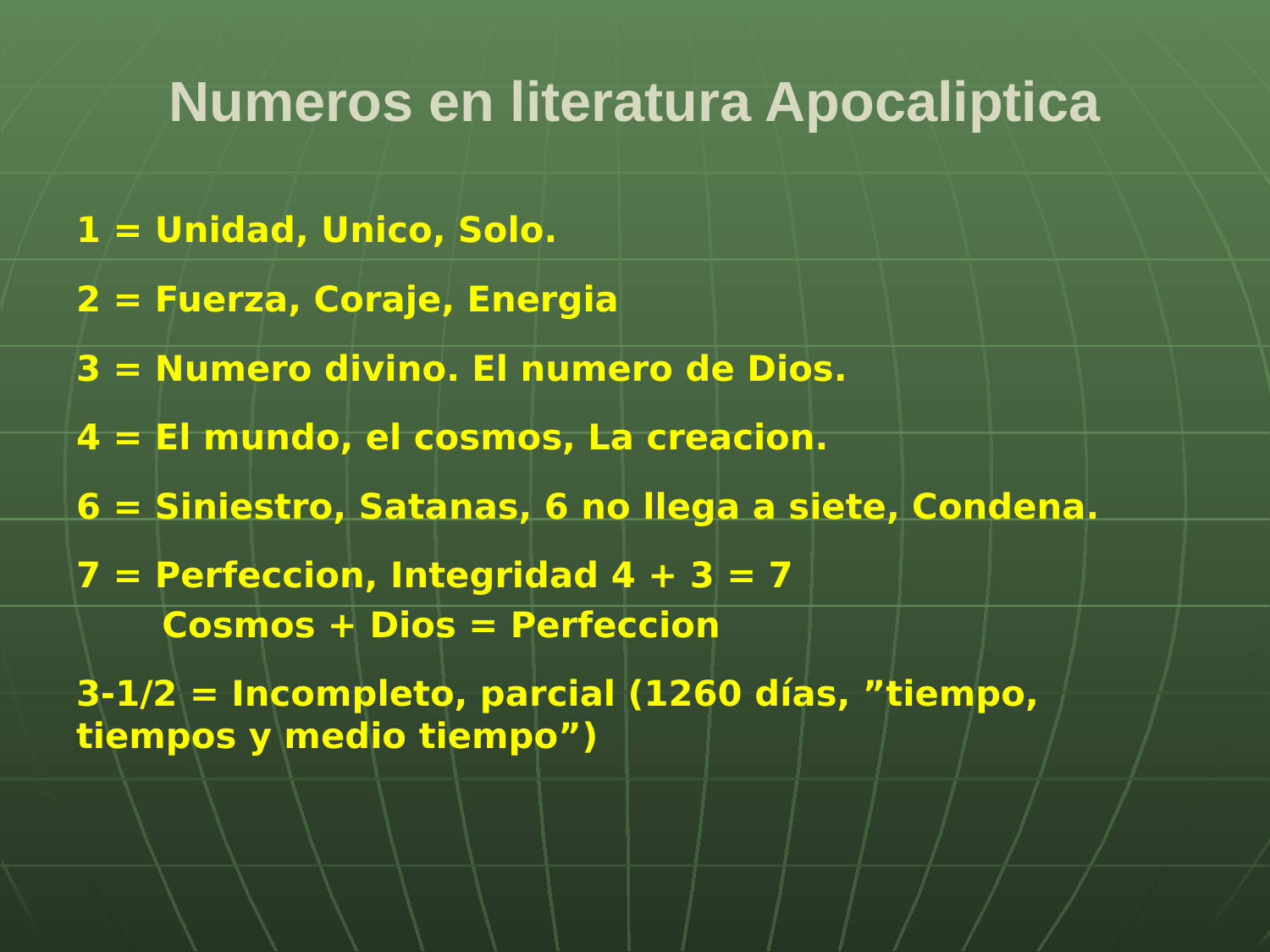

# Numeros en literatura Apocaliptica
1 = Unidad, Unico, Solo.

2 = Fuerza, Coraje, Energia

3 = Numero divino. El numero de Dios.

4 = El mundo, el cosmos, La creacion.

6 = Siniestro, Satanas, 6 no llega a siete, Condena.

7 = Perfeccion, Integridad 4 + 3 = 7
       Cosmos + Dios = Perfeccion

3-1/2 = Incompleto, parcial (1260 días, ”tiempo, tiempos y medio tiempo”)